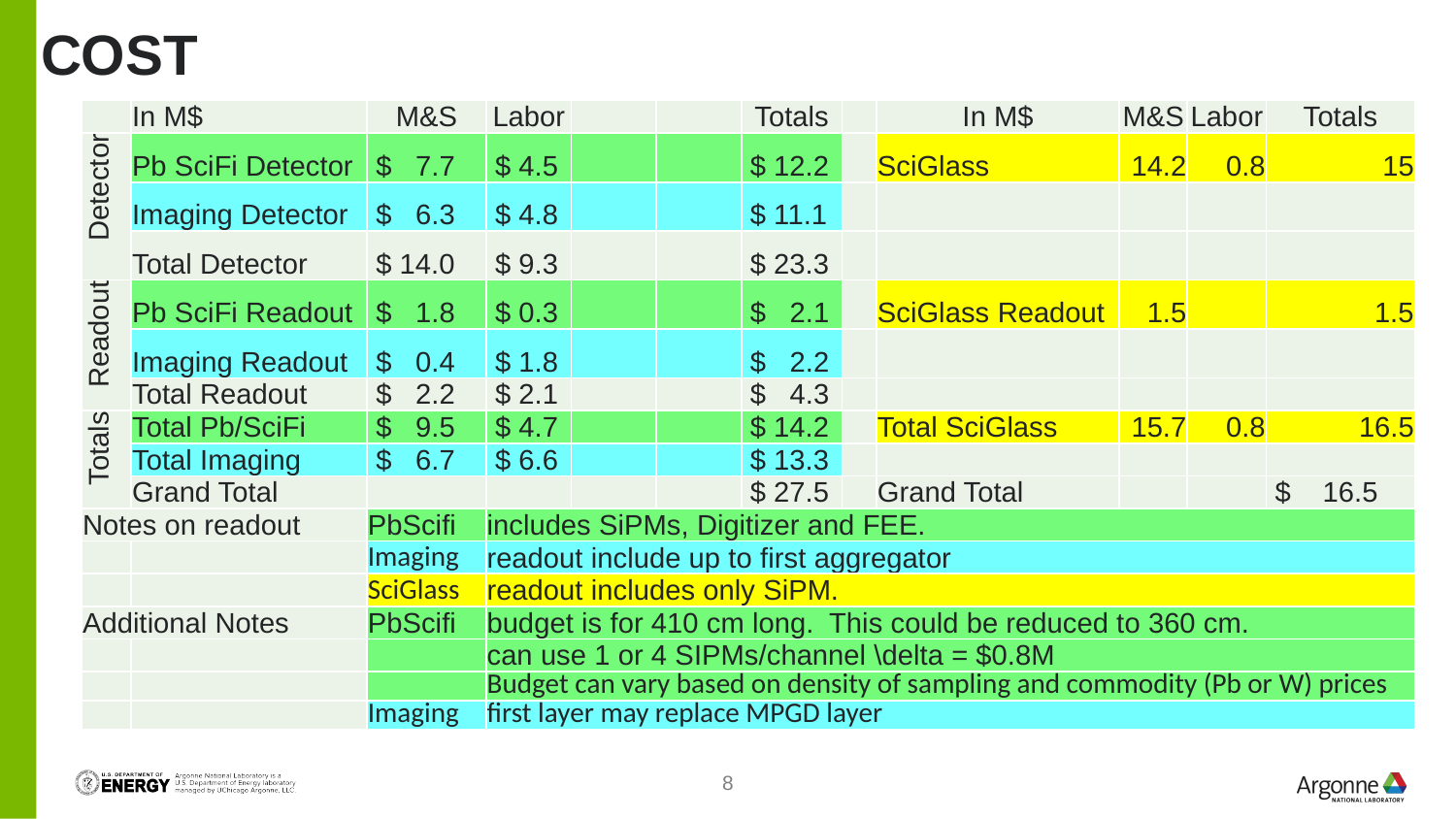

# Cost
|  | In M$ | M&S | Labor |  |  | Totals |  | In M$ | M&S | Labor | Totals |
| --- | --- | --- | --- | --- | --- | --- | --- | --- | --- | --- | --- |
| Detector | Pb SciFi Detector | $ 7.7 | $ 4.5 |  |  | $ 12.2 |  | SciGlass | 14.2 | 0.8 | 15 |
|  | Imaging Detector | $ 6.3 | $ 4.8 |  |  | $ 11.1 |  |  |  |  |  |
|  | Total Detector | $ 14.0 | $ 9.3 |  |  | $ 23.3 |  |  |  |  |  |
| Readout | Pb SciFi Readout | $ 1.8 | $ 0.3 |  |  | $ 2.1 |  | SciGlass Readout | 1.5 |  | 1.5 |
|  | Imaging Readout | $ 0.4 | $ 1.8 |  |  | $ 2.2 |  |  |  |  |  |
|  | Total Readout | $ 2.2 | $ 2.1 |  |  | $ 4.3 |  |  |  |  |  |
| Totals | Total Pb/SciFi | $ 9.5 | $ 4.7 |  |  | $ 14.2 |  | Total SciGlass | 15.7 | 0.8 | 16.5 |
|  | Total Imaging | $ 6.7 | $ 6.6 |  |  | $ 13.3 |  |  |  |  |  |
|  | Grand Total |  |  |  |  | $ 27.5 |  | Grand Total |  |  | $ 16.5 |
| Notes on readout | Notes on readout | PbScifi | includes SiPMs, Digitizer and FEE. |  |  |  |  |  |  |  |  |
|  |  | Imaging | readout include up to first aggregator |  |  |  |  |  |  |  |  |
|  |  | SciGlass | readout includes only SiPM. |  |  |  |  |  |  |  |  |
| Additional Notes | Additional Notes | PbScifi | budget is for 410 cm long. This could be reduced to 360 cm. |  |  |  |  |  |  |  |  |
|  |  |  | can use 1 or 4 SIPMs/channel \delta = $0.8M |  |  |  |  |  |  |  |  |
|  |  |  | Budget can vary based on density of sampling and commodity (Pb or W) prices |  |  |  |  |  |  |  |  |
|  |  | Imaging | first layer may replace MPGD layer |  |  |  |  |  |  |  |  |
8